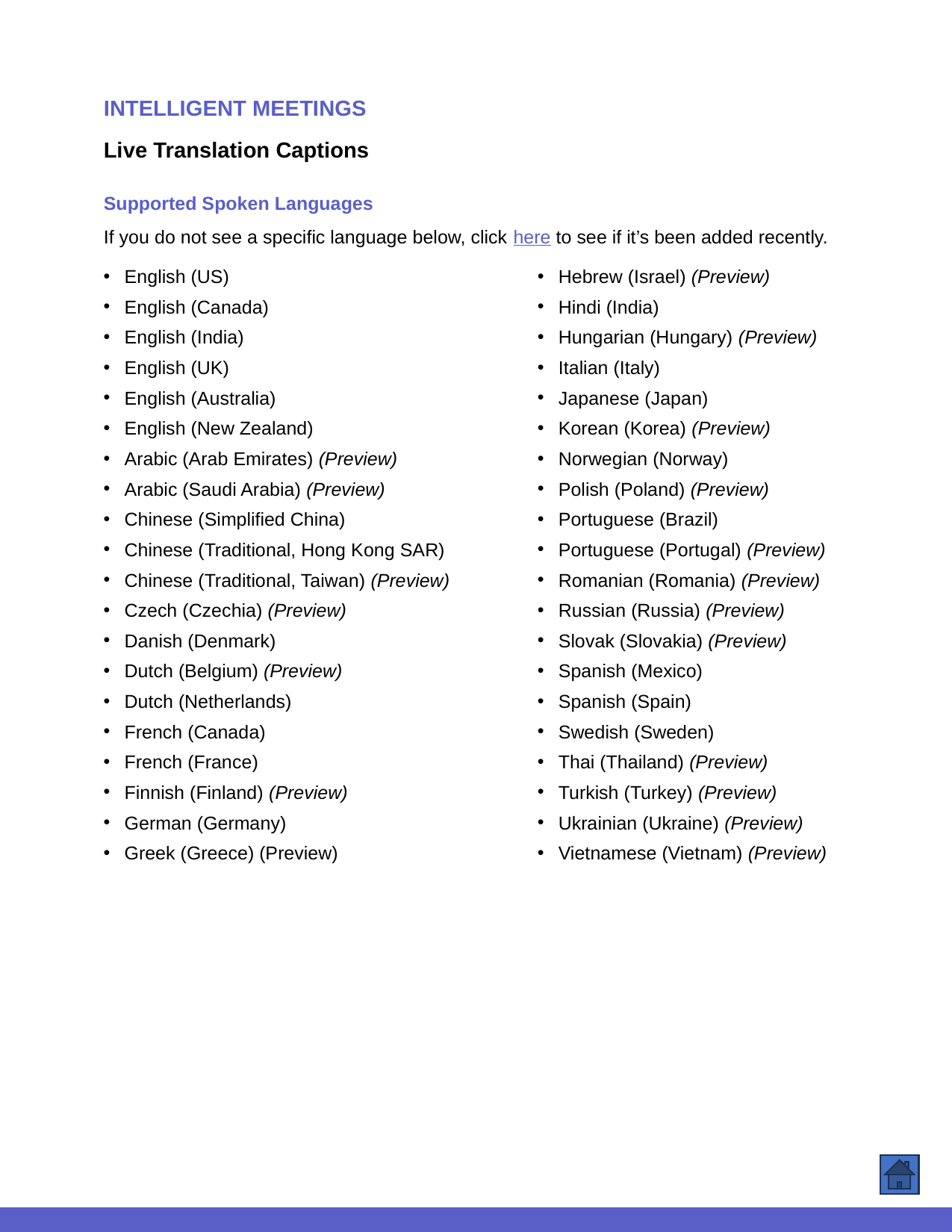

INTELLIGENT MEETINGS
Live Translation Captions
Supported Spoken Languages
If you do not see a specific language below, click here to see if it’s been added recently.
English (US)
English (Canada)
English (India)
English (UK)
English (Australia)
English (New Zealand)
Arabic (Arab Emirates) (Preview)
Arabic (Saudi Arabia) (Preview)
Chinese (Simplified China)
Chinese (Traditional, Hong Kong SAR)
Chinese (Traditional, Taiwan) (Preview)
Czech (Czechia) (Preview)
Danish (Denmark)
Dutch (Belgium) (Preview)
Dutch (Netherlands)
French (Canada)
French (France)
Finnish (Finland) (Preview)
German (Germany)
Greek (Greece) (Preview)
Hebrew (Israel) (Preview)
Hindi (India)
Hungarian (Hungary) (Preview)
Italian (Italy)
Japanese (Japan)
Korean (Korea) (Preview)
Norwegian (Norway)
Polish (Poland) (Preview)
Portuguese (Brazil)
Portuguese (Portugal) (Preview)
Romanian (Romania) (Preview)
Russian (Russia) (Preview)
Slovak (Slovakia) (Preview)
Spanish (Mexico)
Spanish (Spain)
Swedish (Sweden)
Thai (Thailand) (Preview)
Turkish (Turkey) (Preview)
Ukrainian (Ukraine) (Preview)
Vietnamese (Vietnam) (Preview)